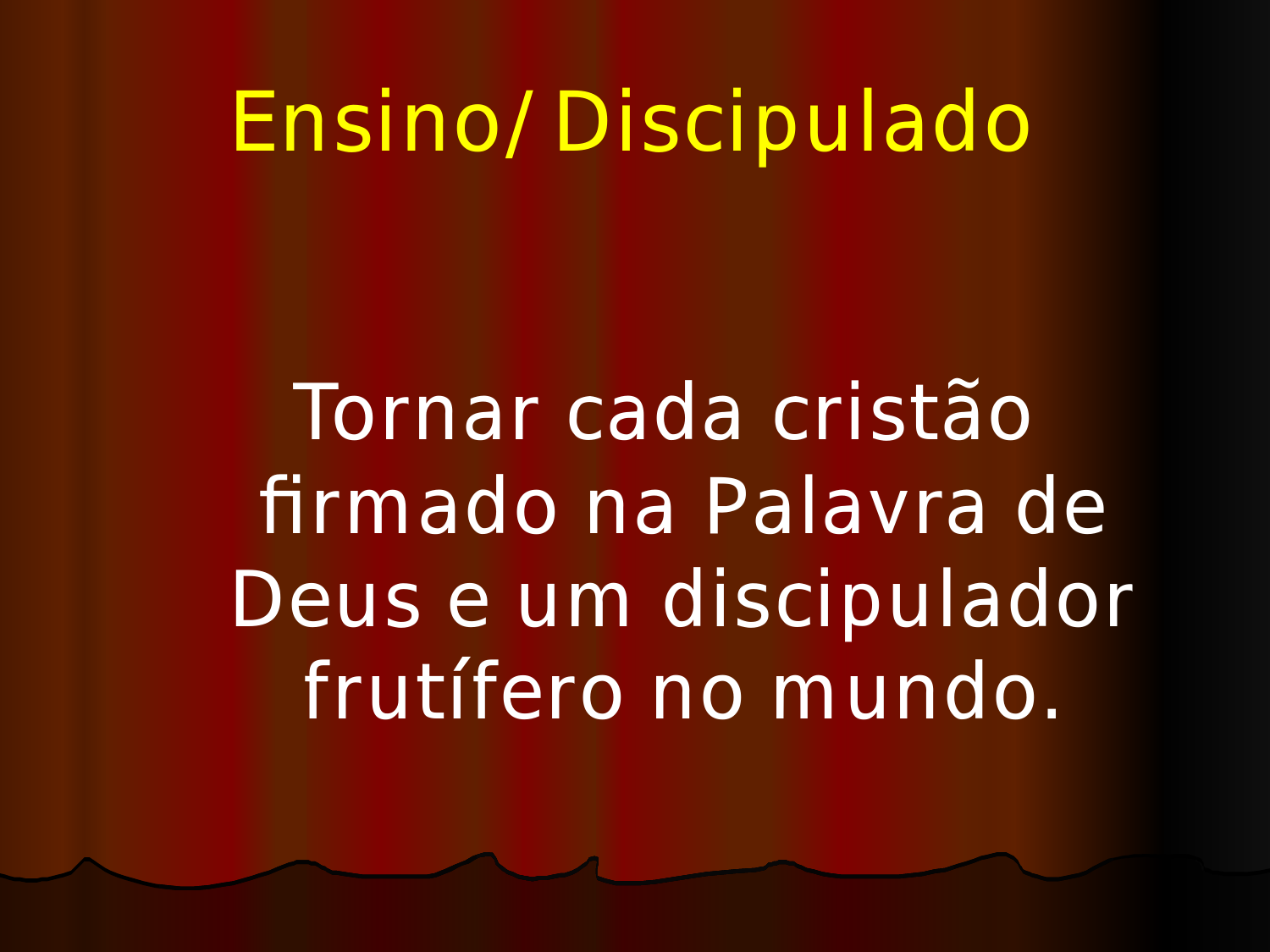

# Ensino/Discipulado
Tornar cada cristão firmado na Palavra de Deus e um discipulador frutífero no mundo.